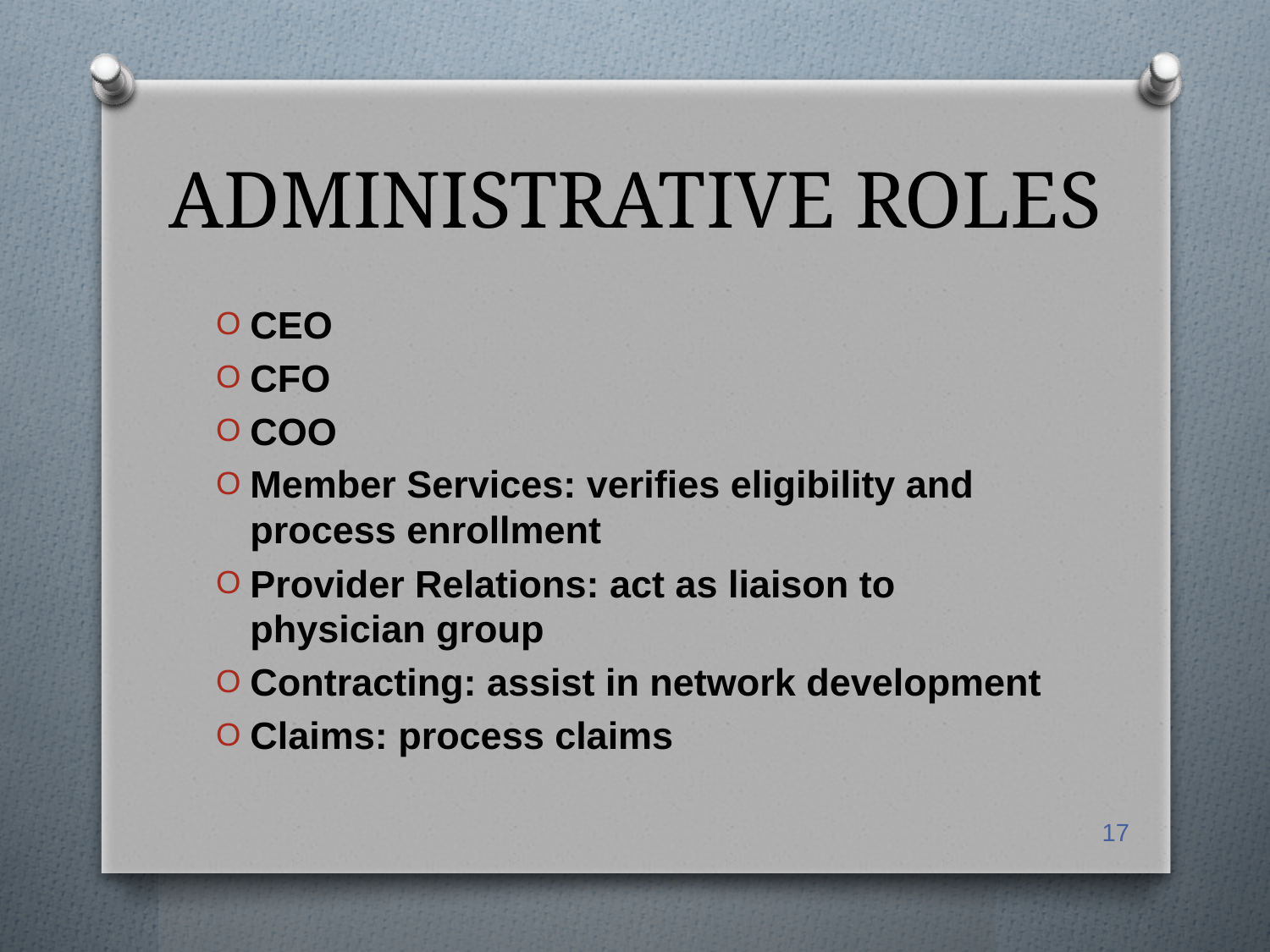

# ADMINISTRATIVE ROLES
CEO
CFO
COO
Member Services: verifies eligibility and process enrollment
Provider Relations: act as liaison to physician group
Contracting: assist in network development
Claims: process claims

17